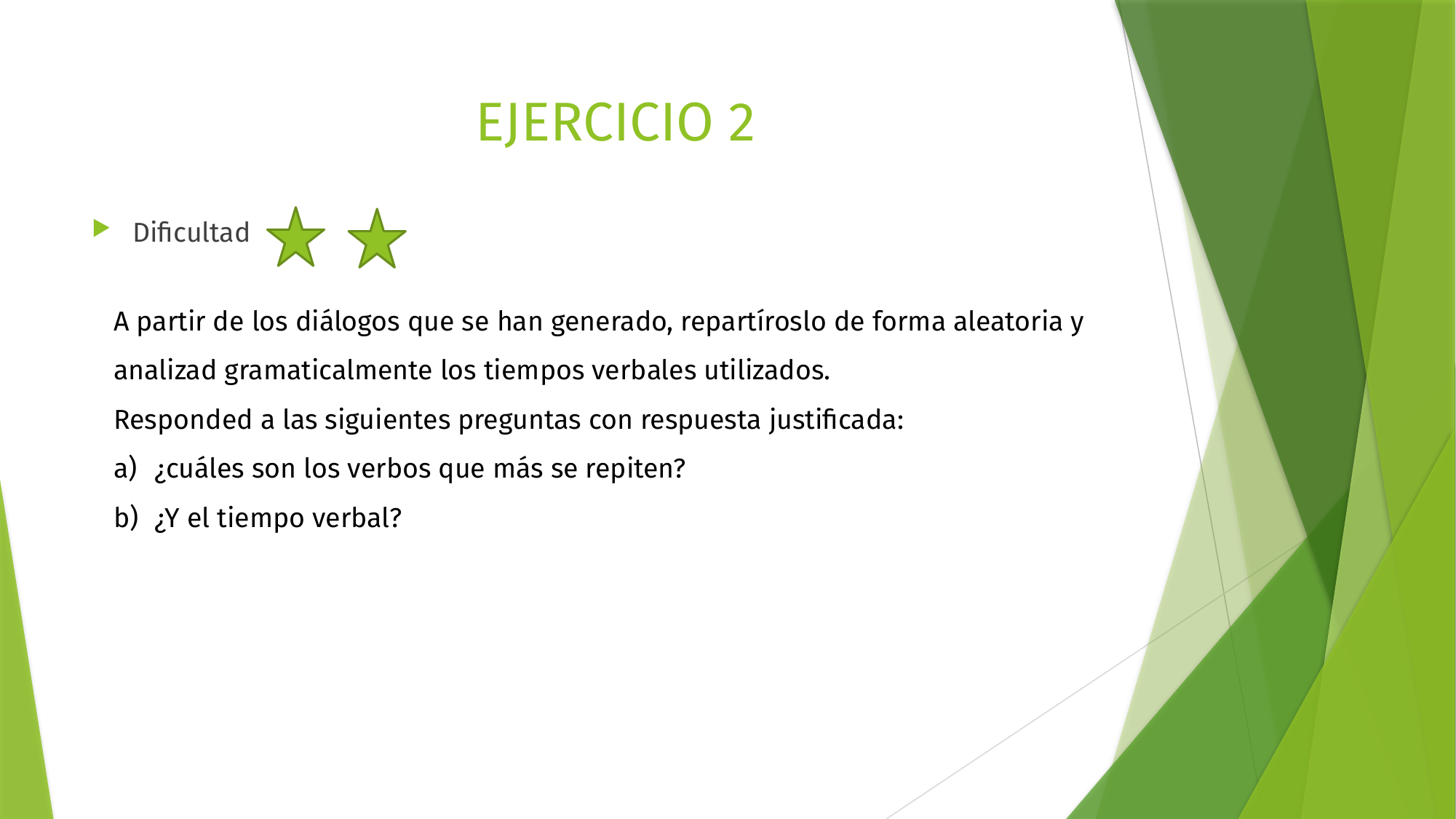

# EJERCICIO 2

Dificultad

A partir de los diálogos que se han generado, repartíroslo de forma aleatoria y analizad gramaticalmente los tiempos verbales utilizados.
Responded a las siguientes preguntas con respuesta justificada:
¿cuáles son los verbos que más se repiten?
¿Y el tiempo verbal?